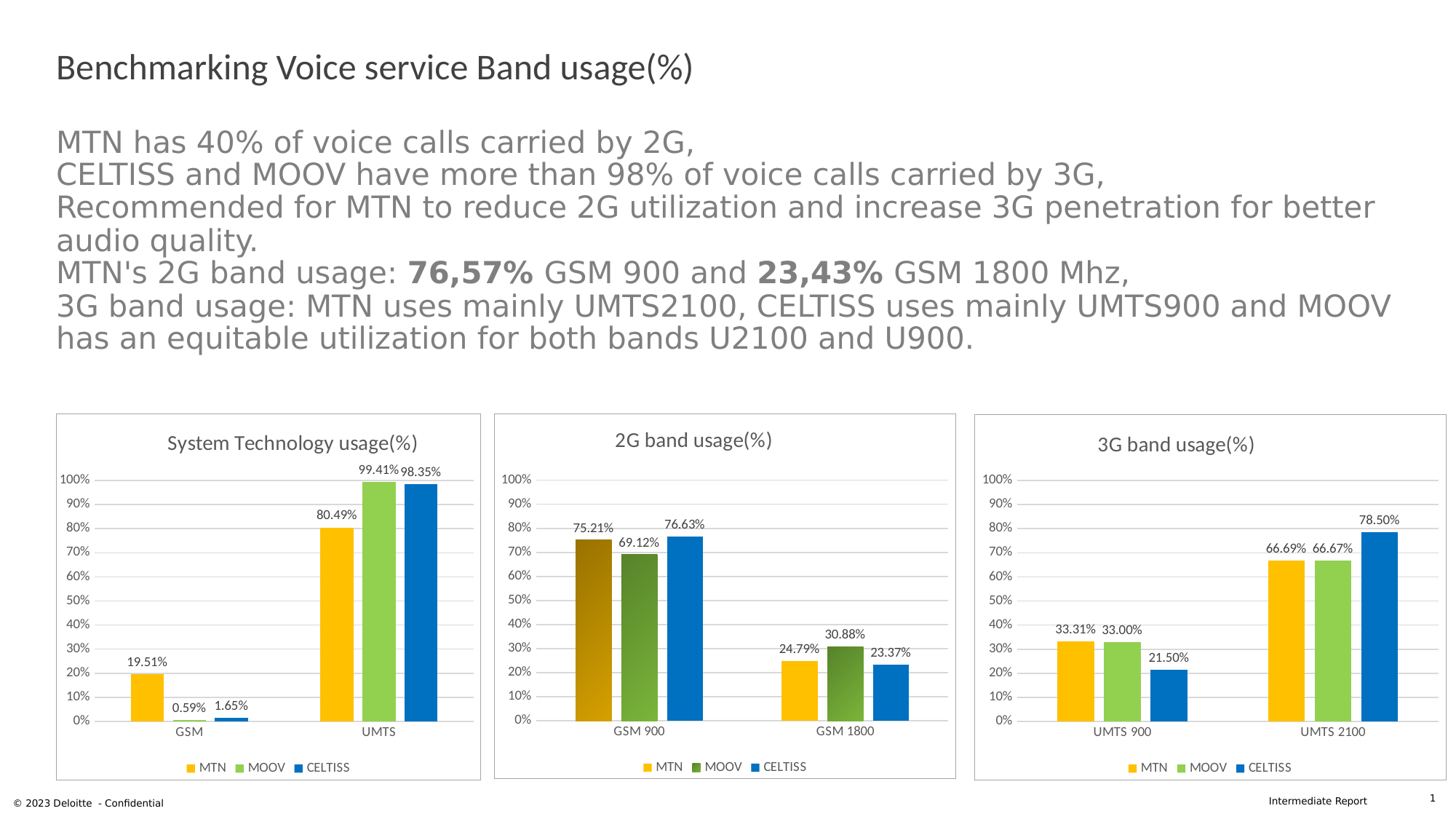

# Benchmarking Voice service Band usage(%) MTN has 40% of voice calls carried by 2G, CELTISS and MOOV have more than 98% of voice calls carried by 3G, Recommended for MTN to reduce 2G utilization and increase 3G penetration for better audio quality. MTN's 2G band usage: 76,57% GSM 900 and 23,43% GSM 1800 Mhz, 3G band usage: MTN uses mainly UMTS2100, CELTISS uses mainly UMTS900 and MOOV has an equitable utilization for both bands U2100 and U900.

### Chart: System Technology usage(%)

| Category | MTN | MOOV | CELTISS |
|---|---|---|---|
| GSM | 0.1951 | 0.0059 | 0.0165 |
| UMTS | 0.8049 | 0.9941 | 0.9835 |

### Chart: 2G band usage(%)

| Category | MTN | MOOV | CELTISS |
|---|---|---|---|
| GSM 900 | 0.7521 | 0.6912 | 0.7663 |
| GSM 1800 | 0.2479 | 0.3088 | 0.2337 |

### Chart: 3G band usage(%)

| Category | MTN | MOOV | CELTISS |
|---|---|---|---|
| UMTS 900 | 0.3331 | 0.33 | 0.215 |
| UMTS 2100 | 0.6669 | 0.6667 | 0.785 |
1
© 2023 Deloitte  - Confidential